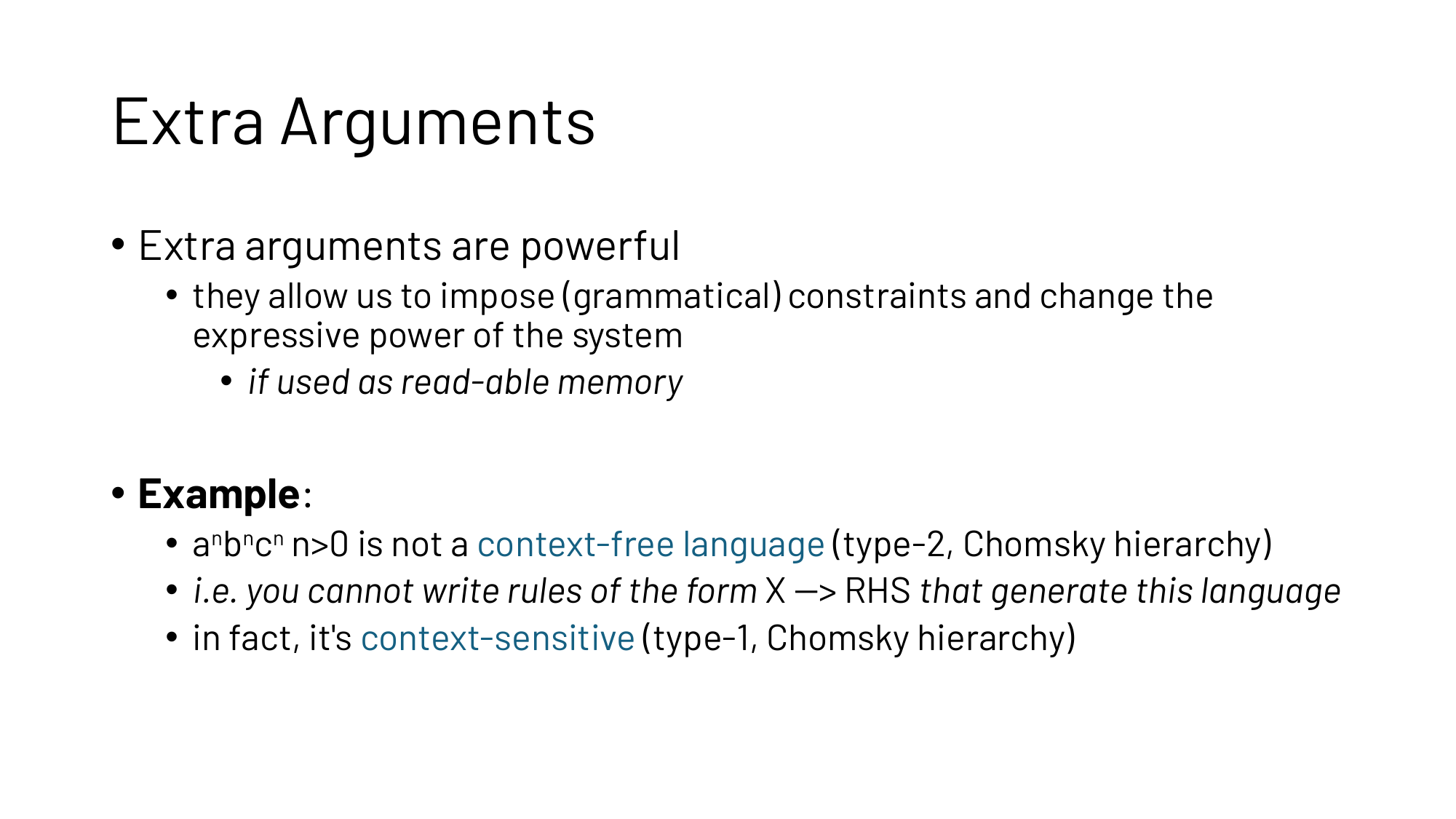

# Extra Arguments
Extra arguments are powerful
they allow us to impose (grammatical) constraints and change the expressive power of the system
if used as read-able memory

Example:
anbncn n>0 is not a context-free language (type-2, Chomsky hierarchy)
i.e. you cannot write rules of the form X --> RHS that generate this language
in fact, it's context-sensitive (type-1, Chomsky hierarchy)